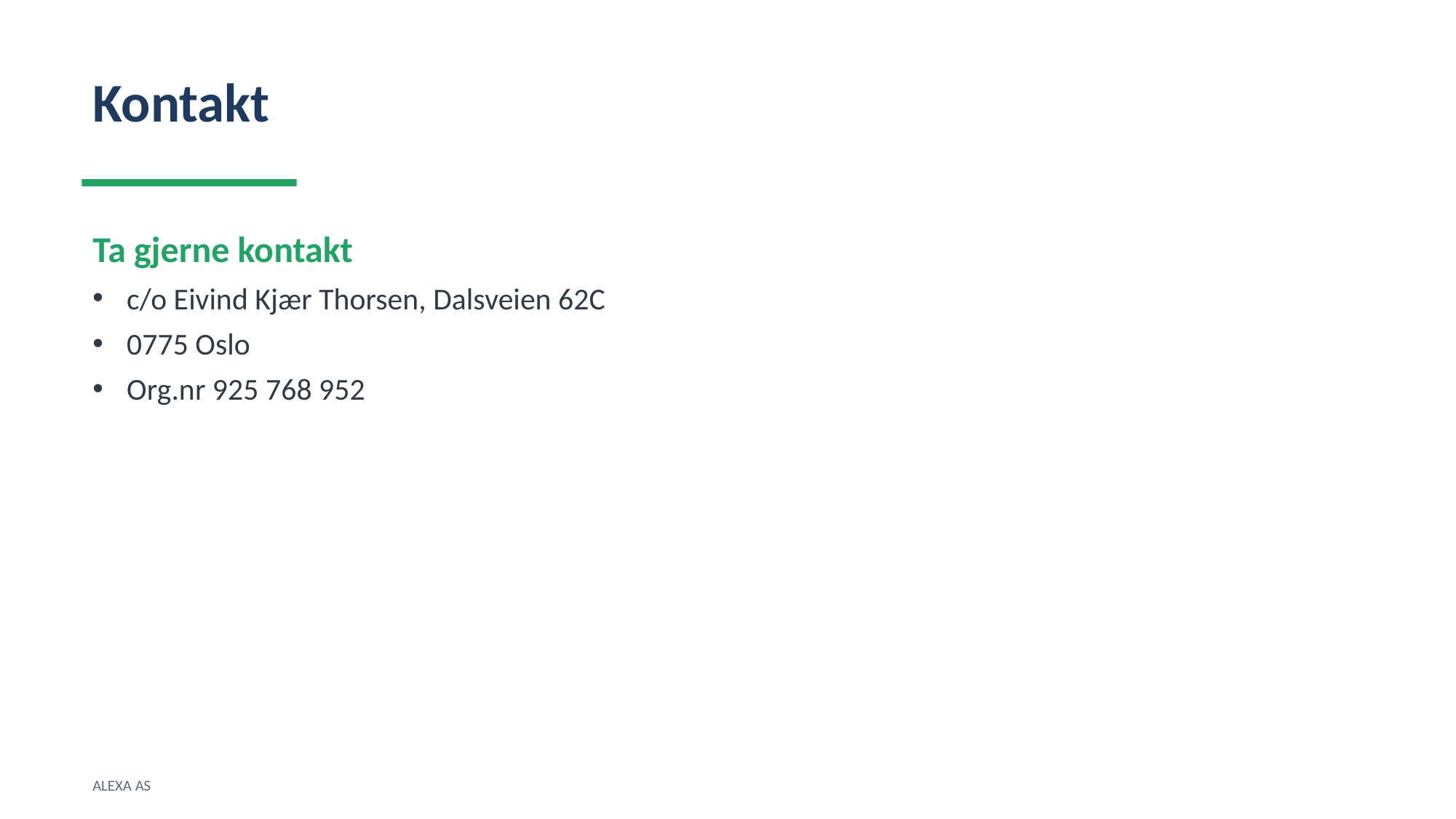

Kontakt

Ta gjerne kontakt
c/o Eivind Kjær Thorsen, Dalsveien 62C
0775 Oslo
Org.nr 925 768 952
ALEXA AS